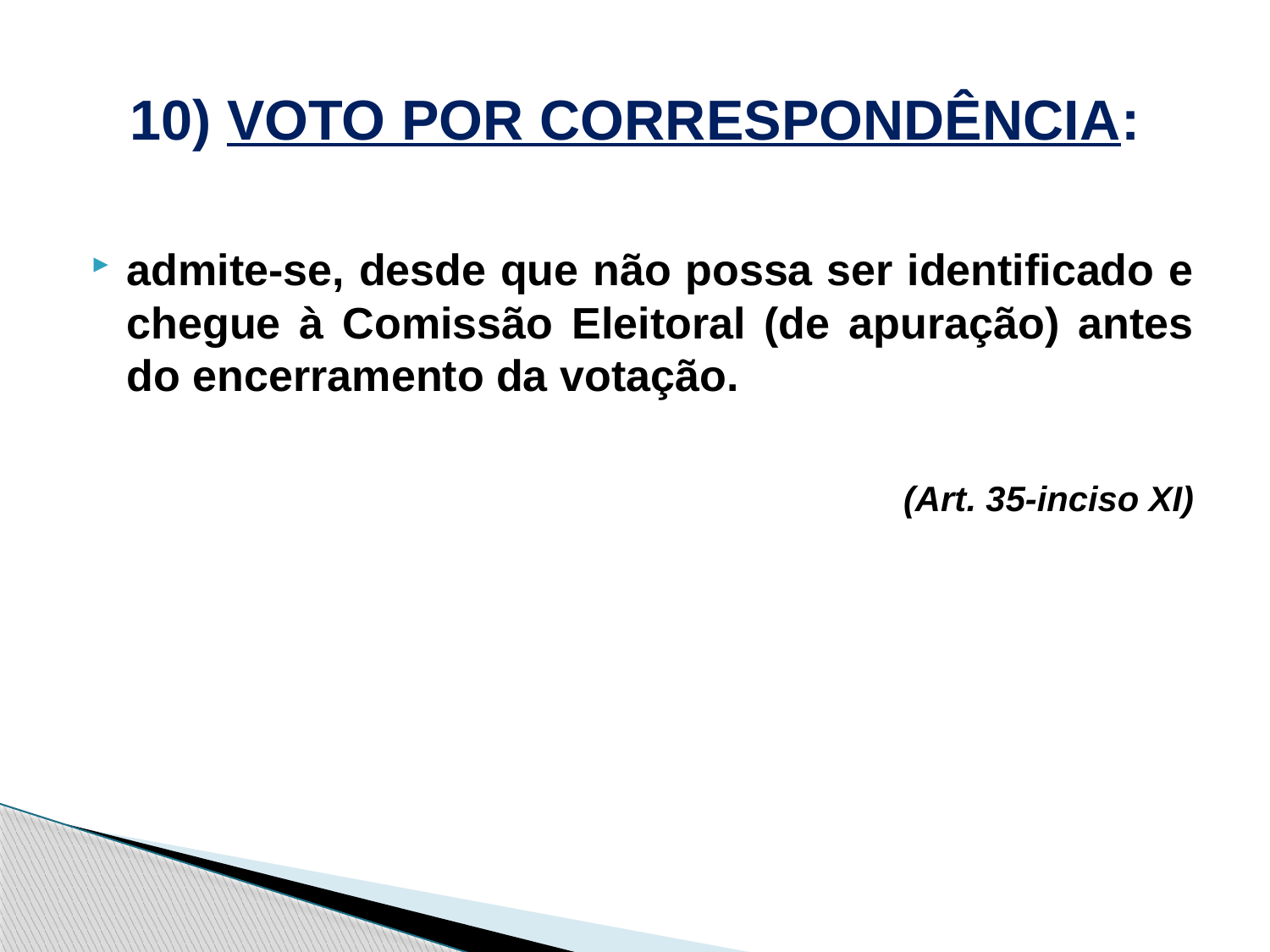

# 10) VOTO POR CORRESPONDÊNCIA:
admite-se, desde que não possa ser identificado e chegue à Comissão Eleitoral (de apuração) antes do encerramento da votação.

 (Art. 35-inciso XI)